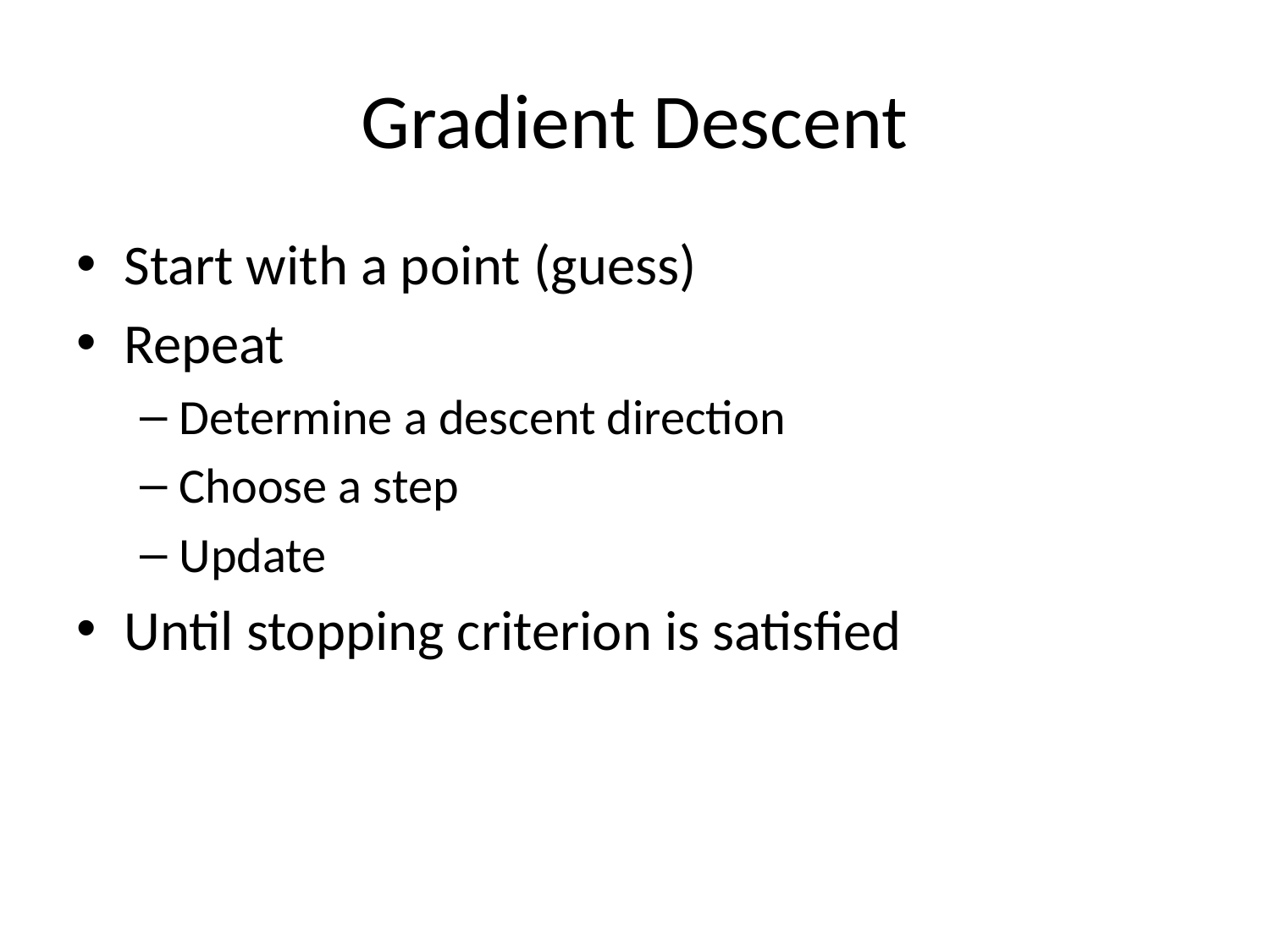

# Gradient Descent
Start with a point (guess)
Repeat
Determine a descent direction
Choose a step
Update
Until stopping criterion is satisfied